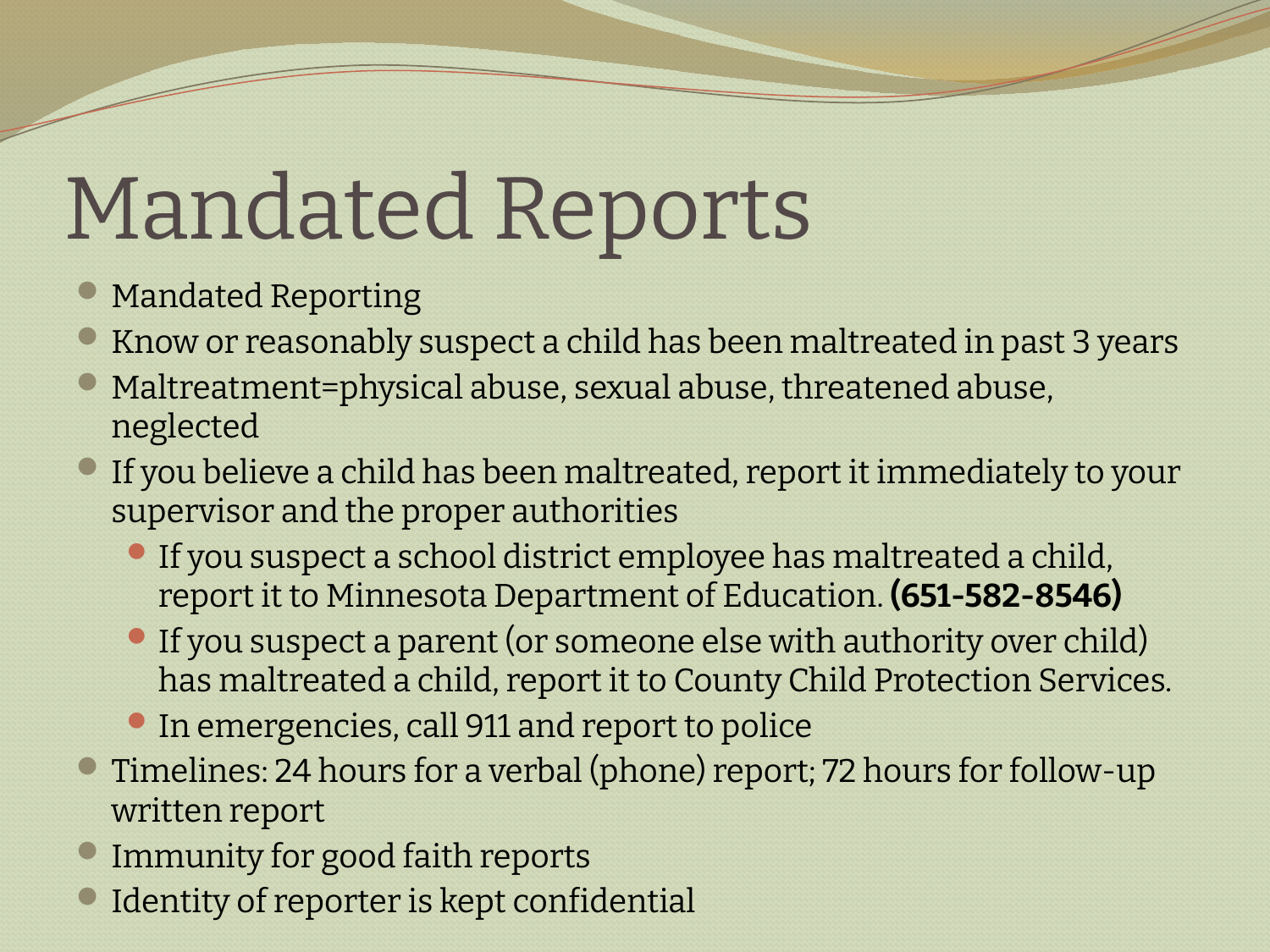

# Mandated Reports
Mandated Reporting
Know or reasonably suspect a child has been maltreated in past 3 years
Maltreatment=physical abuse, sexual abuse, threatened abuse, neglected
If you believe a child has been maltreated, report it immediately to your supervisor and the proper authorities
If you suspect a school district employee has maltreated a child, report it to Minnesota Department of Education. (651-582-8546)
If you suspect a parent (or someone else with authority over child) has maltreated a child, report it to County Child Protection Services.
In emergencies, call 911 and report to police
Timelines: 24 hours for a verbal (phone) report; 72 hours for follow-up written report
Immunity for good faith reports
Identity of reporter is kept confidential